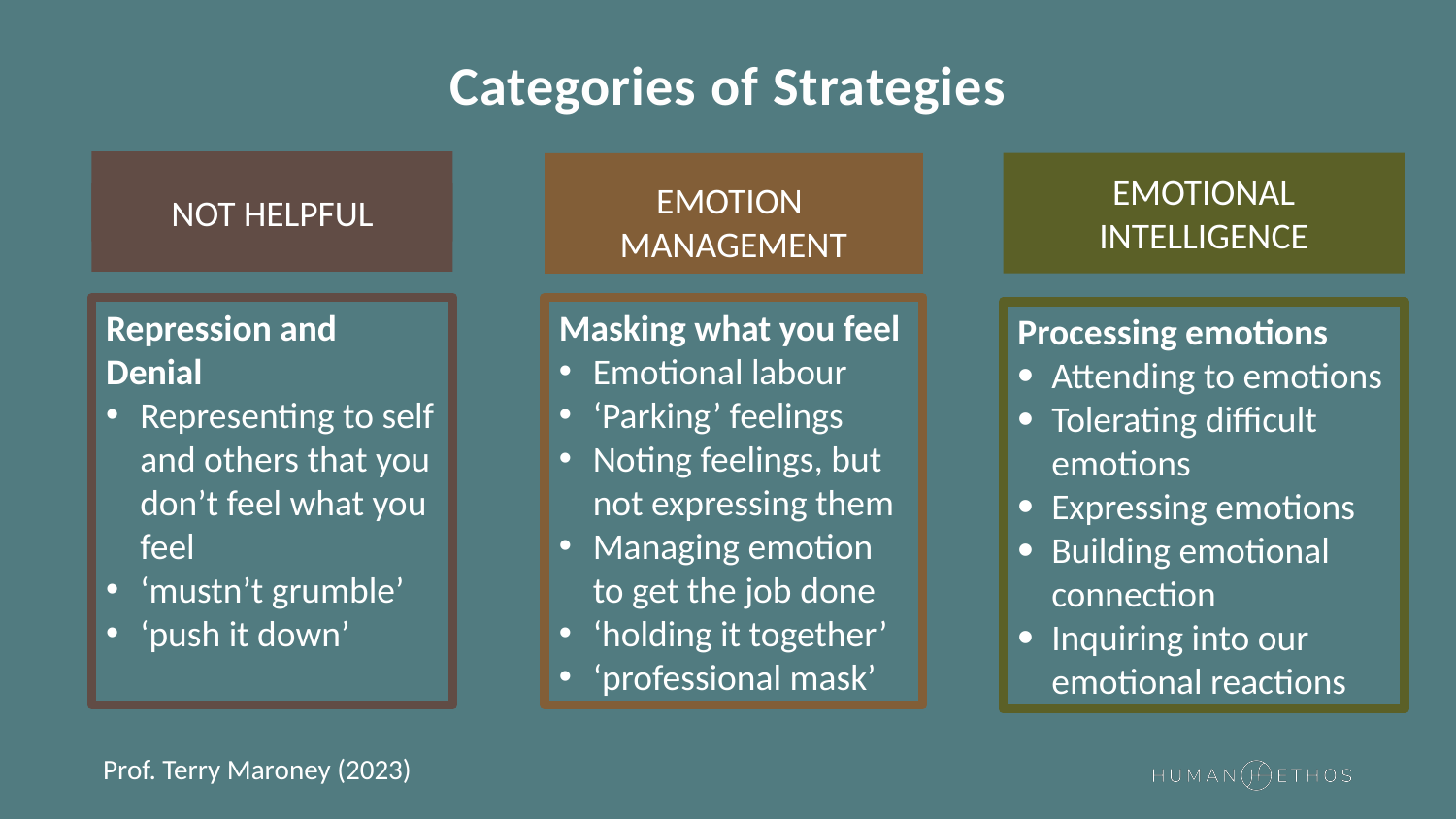

Categories of Strategies

EMOTIONAL INTELLIGENCE
EMOTION
MANAGEMENT
NOT HELPFUL
Repression and Denial
Representing to self and others that you don’t feel what you feel
‘mustn’t grumble’
‘push it down’

Masking what you feel
Emotional labour
‘Parking’ feelings
Noting feelings, but not expressing them
Managing emotion to get the job done
‘holding it together’
‘professional mask’
Processing emotions
Attending to emotions
Tolerating difficult emotions
Expressing emotions
Building emotional connection
Inquiring into our emotional reactions
Prof. Terry Maroney (2023)